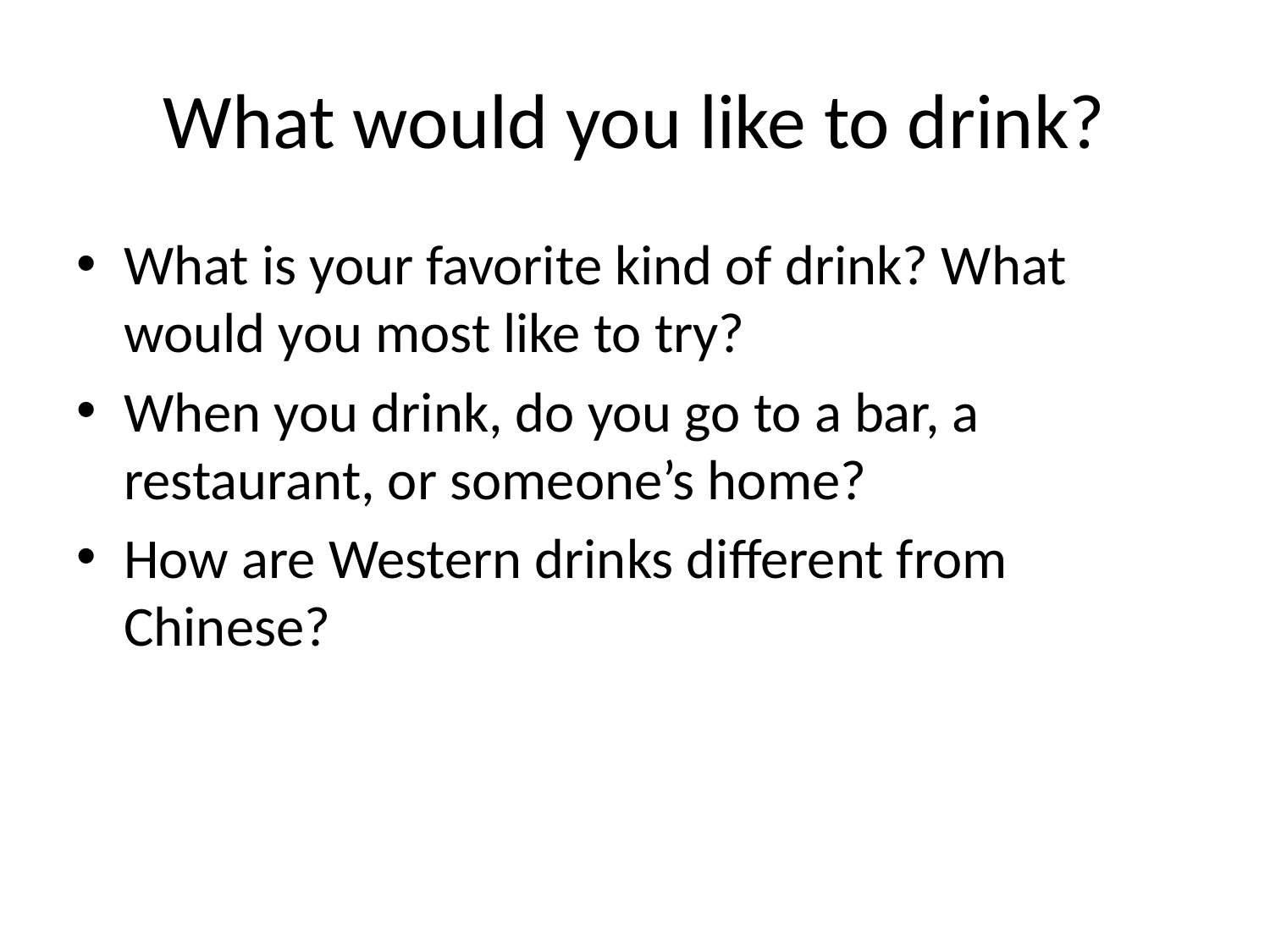

# What would you like to drink?
What is your favorite kind of drink? What would you most like to try?
When you drink, do you go to a bar, a restaurant, or someone’s home?
How are Western drinks different from Chinese?